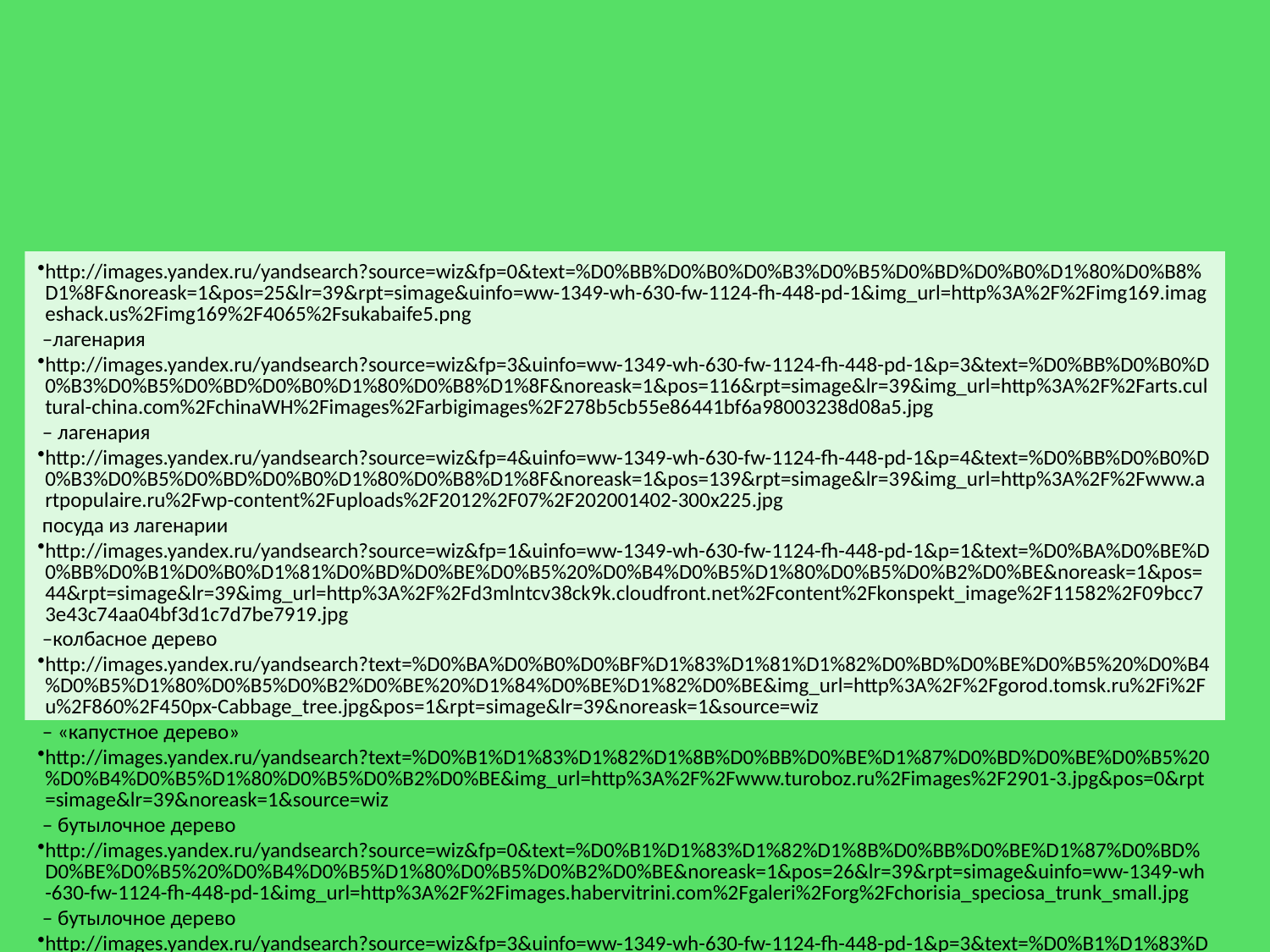

http://images.yandex.ru/yandsearch?source=wiz&fp=0&text=%D0%BB%D0%B0%D0%B3%D0%B5%D0%BD%D0%B0%D1%80%D0%B8%D1%8F&noreask=1&pos=25&lr=39&rpt=simage&uinfo=ww-1349-wh-630-fw-1124-fh-448-pd-1&img_url=http%3A%2F%2Fimg169.imageshack.us%2Fimg169%2F4065%2Fsukabaife5.png –лагенария
http://images.yandex.ru/yandsearch?source=wiz&fp=3&uinfo=ww-1349-wh-630-fw-1124-fh-448-pd-1&p=3&text=%D0%BB%D0%B0%D0%B3%D0%B5%D0%BD%D0%B0%D1%80%D0%B8%D1%8F&noreask=1&pos=116&rpt=simage&lr=39&img_url=http%3A%2F%2Farts.cultural-china.com%2FchinaWH%2Fimages%2Farbigimages%2F278b5cb55e86441bf6a98003238d08a5.jpg – лагенария
http://images.yandex.ru/yandsearch?source=wiz&fp=4&uinfo=ww-1349-wh-630-fw-1124-fh-448-pd-1&p=4&text=%D0%BB%D0%B0%D0%B3%D0%B5%D0%BD%D0%B0%D1%80%D0%B8%D1%8F&noreask=1&pos=139&rpt=simage&lr=39&img_url=http%3A%2F%2Fwww.artpopulaire.ru%2Fwp-content%2Fuploads%2F2012%2F07%2F202001402-300x225.jpg посуда из лагенарии
http://images.yandex.ru/yandsearch?source=wiz&fp=1&uinfo=ww-1349-wh-630-fw-1124-fh-448-pd-1&p=1&text=%D0%BA%D0%BE%D0%BB%D0%B1%D0%B0%D1%81%D0%BD%D0%BE%D0%B5%20%D0%B4%D0%B5%D1%80%D0%B5%D0%B2%D0%BE&noreask=1&pos=44&rpt=simage&lr=39&img_url=http%3A%2F%2Fd3mlntcv38ck9k.cloudfront.net%2Fcontent%2Fkonspekt_image%2F11582%2F09bcc73e43c74aa04bf3d1c7d7be7919.jpg –колбасное дерево
http://images.yandex.ru/yandsearch?text=%D0%BA%D0%B0%D0%BF%D1%83%D1%81%D1%82%D0%BD%D0%BE%D0%B5%20%D0%B4%D0%B5%D1%80%D0%B5%D0%B2%D0%BE%20%D1%84%D0%BE%D1%82%D0%BE&img_url=http%3A%2F%2Fgorod.tomsk.ru%2Fi%2Fu%2F860%2F450px-Cabbage_tree.jpg&pos=1&rpt=simage&lr=39&noreask=1&source=wiz – «капустное дерево»
http://images.yandex.ru/yandsearch?text=%D0%B1%D1%83%D1%82%D1%8B%D0%BB%D0%BE%D1%87%D0%BD%D0%BE%D0%B5%20%D0%B4%D0%B5%D1%80%D0%B5%D0%B2%D0%BE&img_url=http%3A%2F%2Fwww.turoboz.ru%2Fimages%2F2901-3.jpg&pos=0&rpt=simage&lr=39&noreask=1&source=wiz – бутылочное дерево
http://images.yandex.ru/yandsearch?source=wiz&fp=0&text=%D0%B1%D1%83%D1%82%D1%8B%D0%BB%D0%BE%D1%87%D0%BD%D0%BE%D0%B5%20%D0%B4%D0%B5%D1%80%D0%B5%D0%B2%D0%BE&noreask=1&pos=26&lr=39&rpt=simage&uinfo=ww-1349-wh-630-fw-1124-fh-448-pd-1&img_url=http%3A%2F%2Fimages.habervitrini.com%2Fgaleri%2Forg%2Fchorisia_speciosa_trunk_small.jpg – бутылочное дерево
http://images.yandex.ru/yandsearch?source=wiz&fp=3&uinfo=ww-1349-wh-630-fw-1124-fh-448-pd-1&p=3&text=%D0%B1%D1%83%D1%82%D1%8B%D0%BB%D0%BE%D1%87%D0%BD%D0%BE%D0%B5%20%D0%B4%D0%B5%D1%80%D0%B5%D0%B2%D0%BE&noreask=1&pos=112&rpt=simage&lr=39&img_url=http%3A%2F%2Fimg1.liveinternet.ru%2Fimages%2Fattach%2Fc%2F7%2F96%2F154%2F96154099_derevya36.jpg – бутылочное дерево
http://images.yandex.ru/yandsearch?text=%D0%BA%D0%BE%D0%BD%D1%84%D0%B5%D1%82%D0%BD%D0%BE%D0%B5%20%D0%B4%D0%B5%D1%80%D0%B5%D0%B2%D0%BE&fp=0&pos=0&uinfo=ww-1349-wh-630-fw-1124-fh-448-pd-1&rpt=simage&img_url=http%3A%2F%2Fmilaiw.narod.ru%2Fles%2Fimage%2Fimage_neo%2Fgov_4.jpg –конфетное дерево